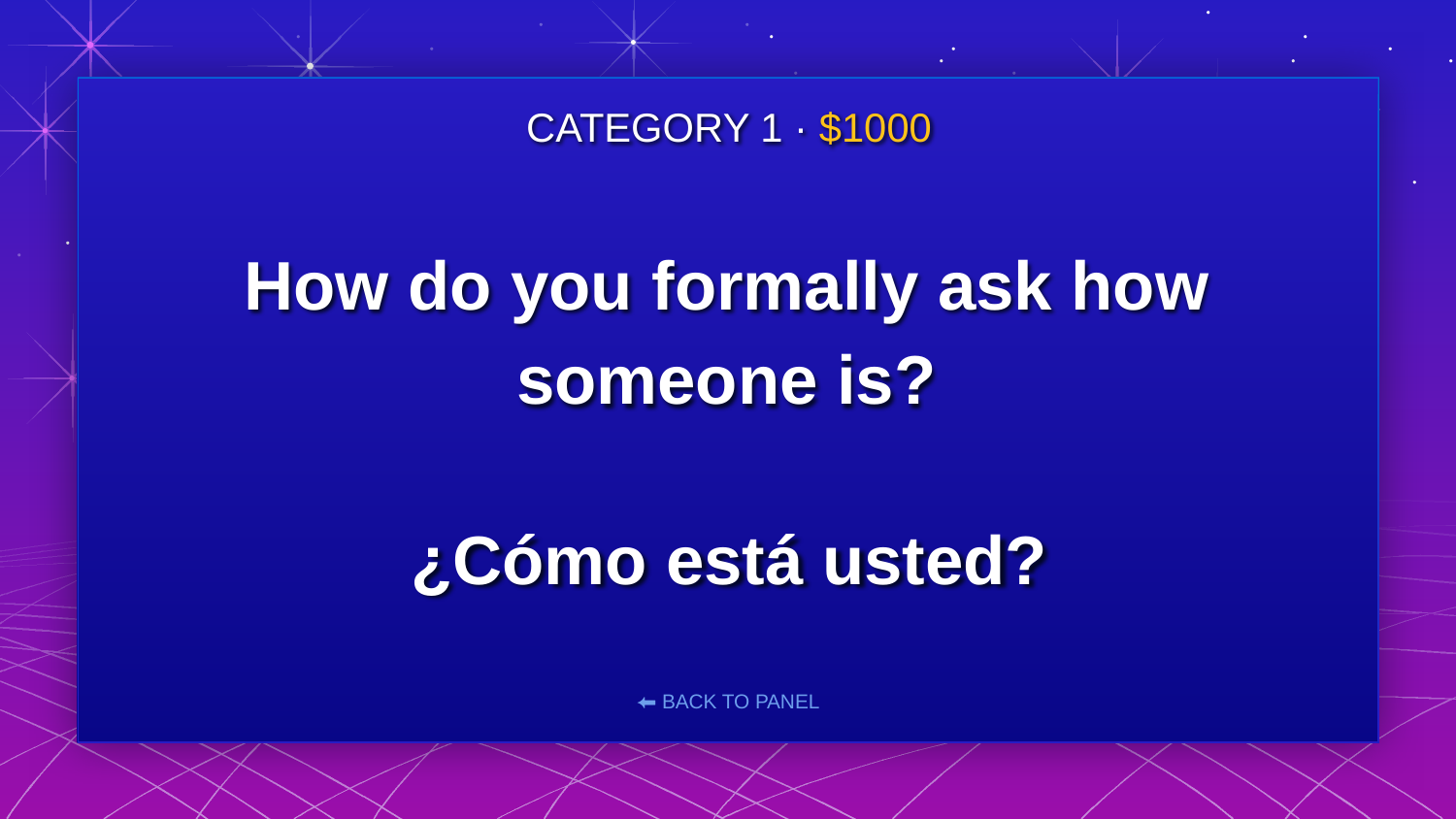

# How do you formally ask how someone is?
CATEGORY 1 · $1000
¿Cómo está usted?